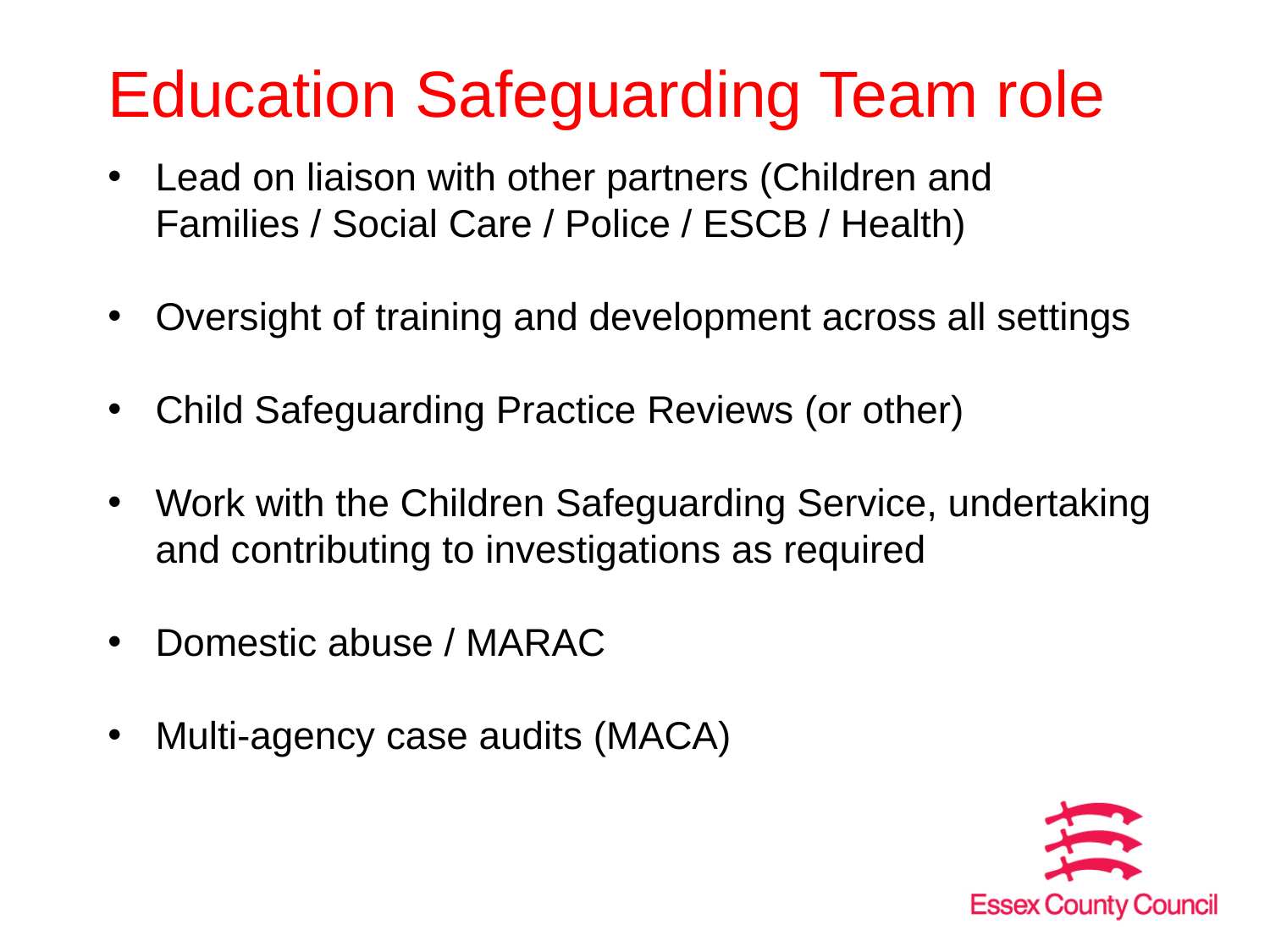

# Education Safeguarding Team role
Lead on liaison with other partners (Children and Families / Social Care / Police / ESCB / Health)

Oversight of training and development across all settings

Child Safeguarding Practice Reviews (or other)

Work with the Children Safeguarding Service, undertaking and contributing to investigations as required

Domestic abuse / MARAC

Multi-agency case audits (MACA)